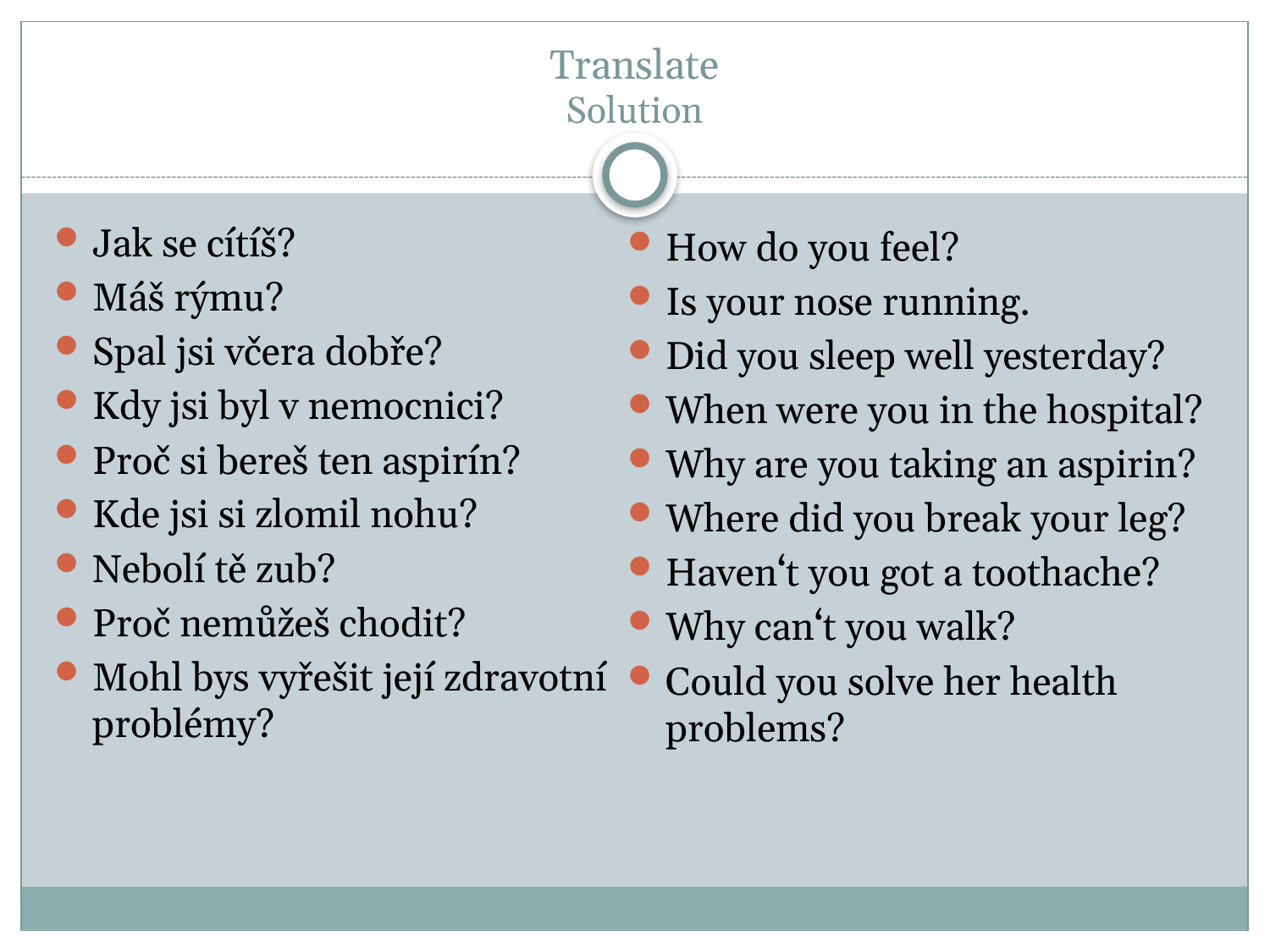

# Translate Solution
Jak se cítíš?
Máš rýmu?
Spal jsi včera dobře?
Kdy jsi byl v nemocnici?
Proč si bereš ten aspirín?
Kde jsi si zlomil nohu?
Nebolí tě zub?
Proč nemůžeš chodit?
Mohl bys vyřešit její zdravotní problémy?

How do you feel?
Is your nose running.
Did you sleep well yesterday?
When were you in the hospital?
Why are you taking an aspirin?
Where did you break your leg?
Haven‘t you got a toothache?
Why can‘t you walk?
Could you solve her health problems?